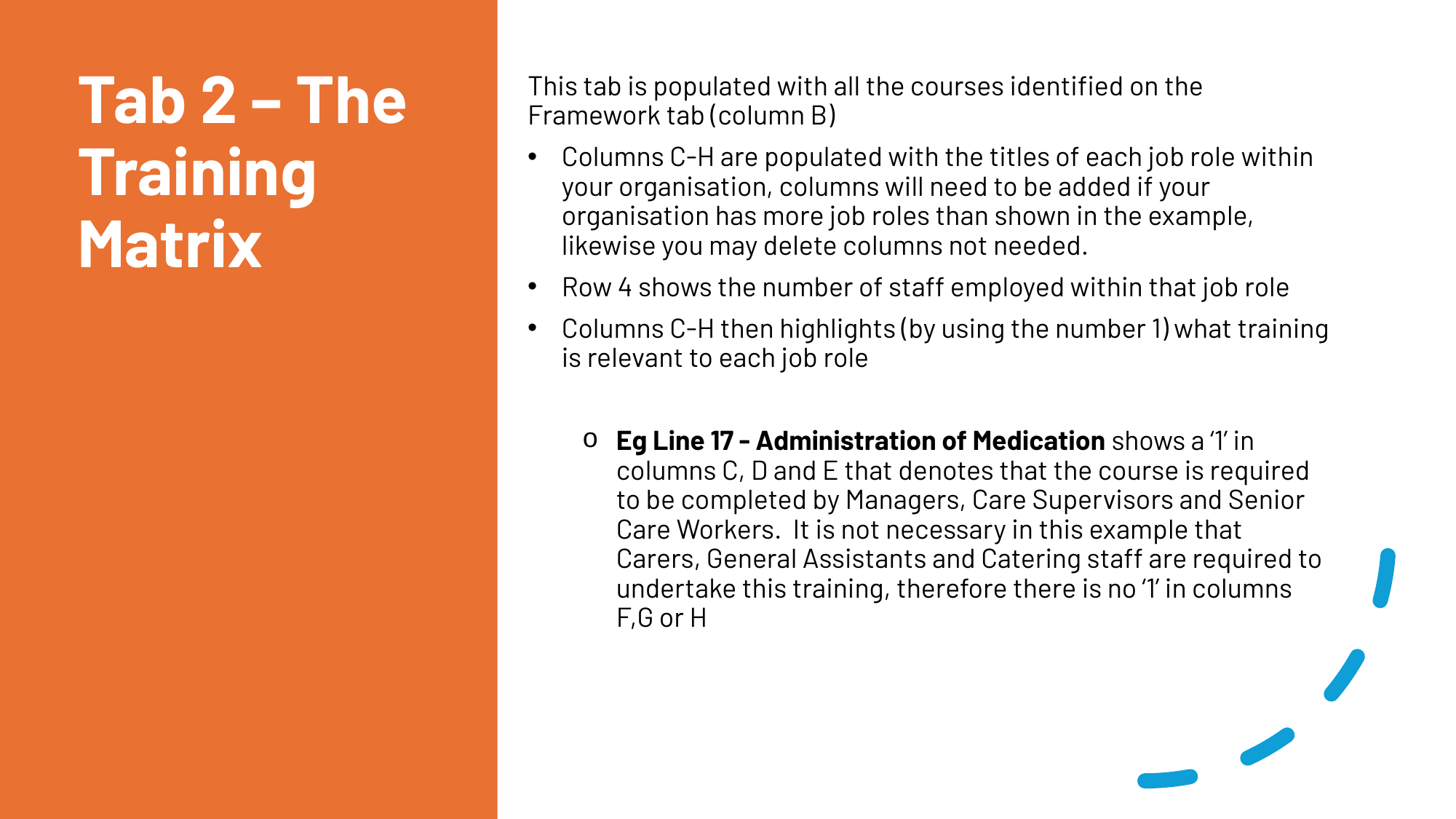

Tab 2 – The Training Matrix

This tab is populated with all the courses identified on the Framework tab (column B)
Columns C-H are populated with the titles of each job role within your organisation, columns will need to be added if your organisation has more job roles than shown in the example, likewise you may delete columns not needed.
Row 4 shows the number of staff employed within that job role
Columns C-H then highlights (by using the number 1) what training is relevant to each job role

Eg Line 17 - Administration of Medication shows a ‘1’ in columns C, D and E that denotes that the course is required to be completed by Managers, Care Supervisors and Senior Care Workers.  It is not necessary in this example that Carers, General Assistants and Catering staff are required to undertake this training, therefore there is no ‘1’ in columns F,G or H